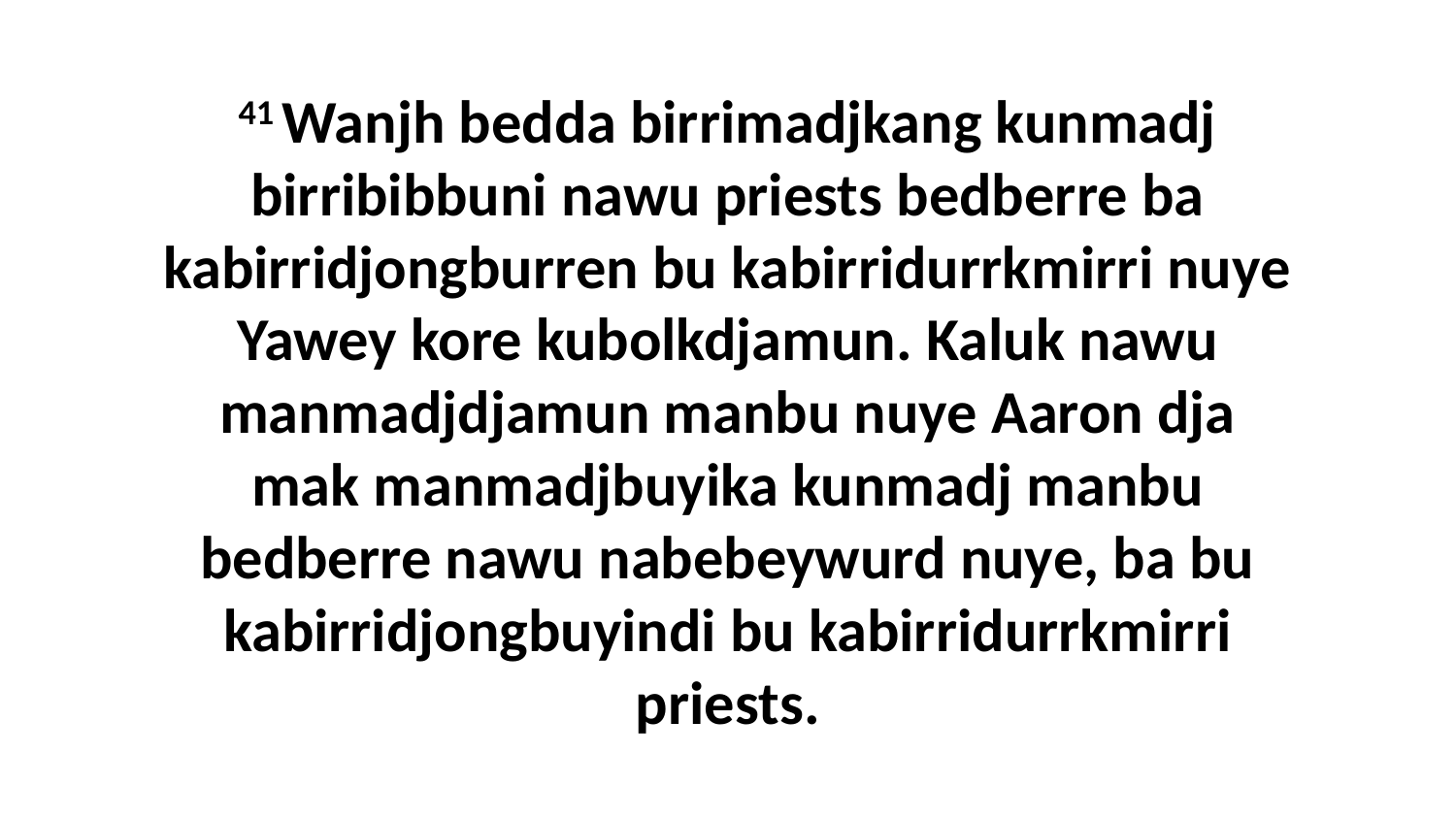

41 Wanjh bedda birrimadjkang kunmadj birribibbuni nawu priests bedberre ba kabirridjongburren bu kabirridurrkmirri nuye Yawey kore kubolkdjamun. Kaluk nawu manmadjdjamun manbu nuye Aaron dja mak manmadjbuyika kunmadj manbu bedberre nawu nabebeywurd nuye, ba bu kabirridjongbuyindi bu kabirridurrkmirri priests.